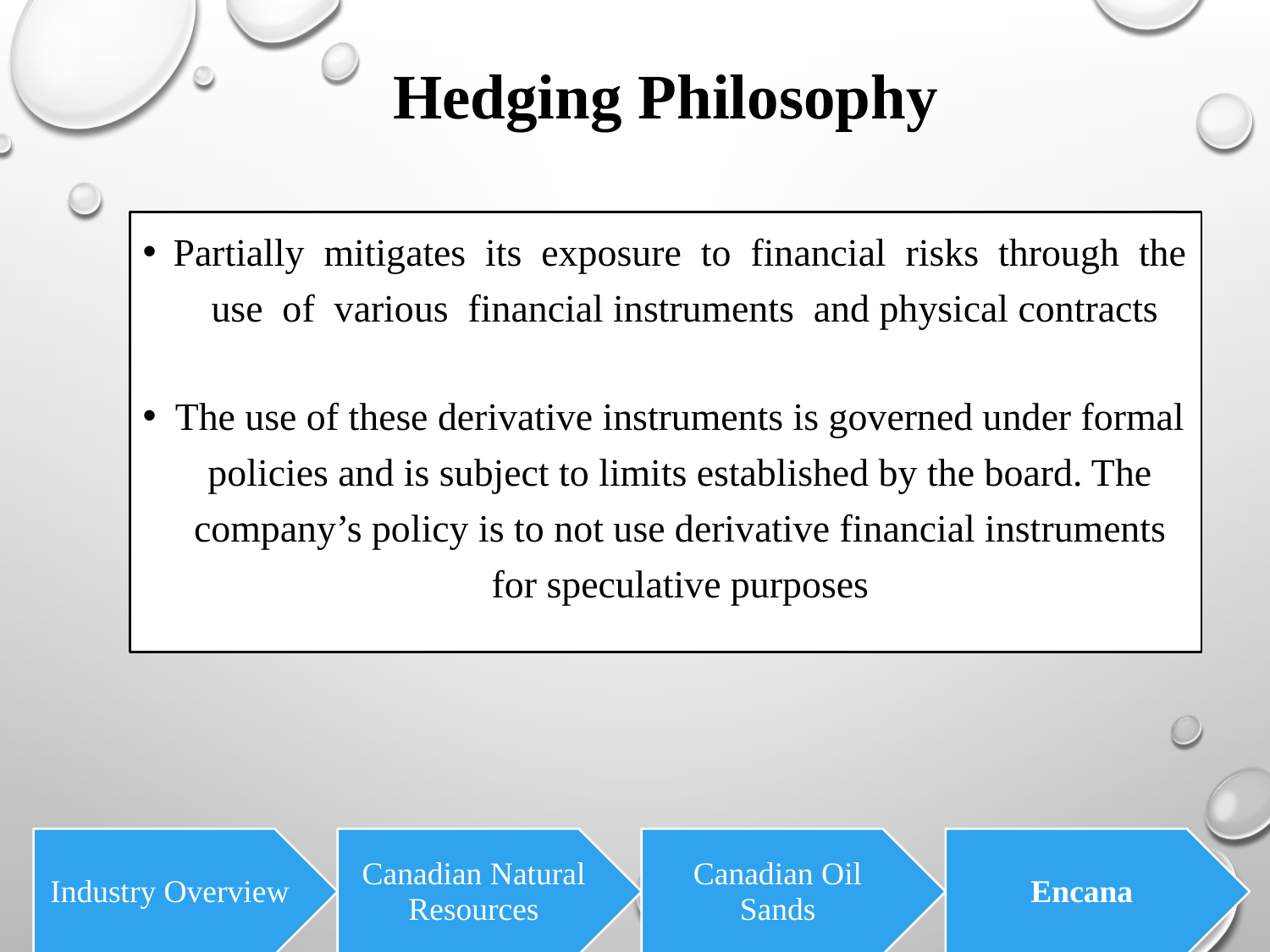

# Hedging Philosophy

Partially  mitigates  its  exposure  to  financial  risks  through  the  use  of  various  financial instruments  and physical contracts

The use of these derivative instruments is governed under formal policies and is subject to limits established by the board. The company’s policy is to not use derivative financial instruments for speculative purposes

Industry Overview
Canadian Natural Resources
Canadian Oil Sands
Encana